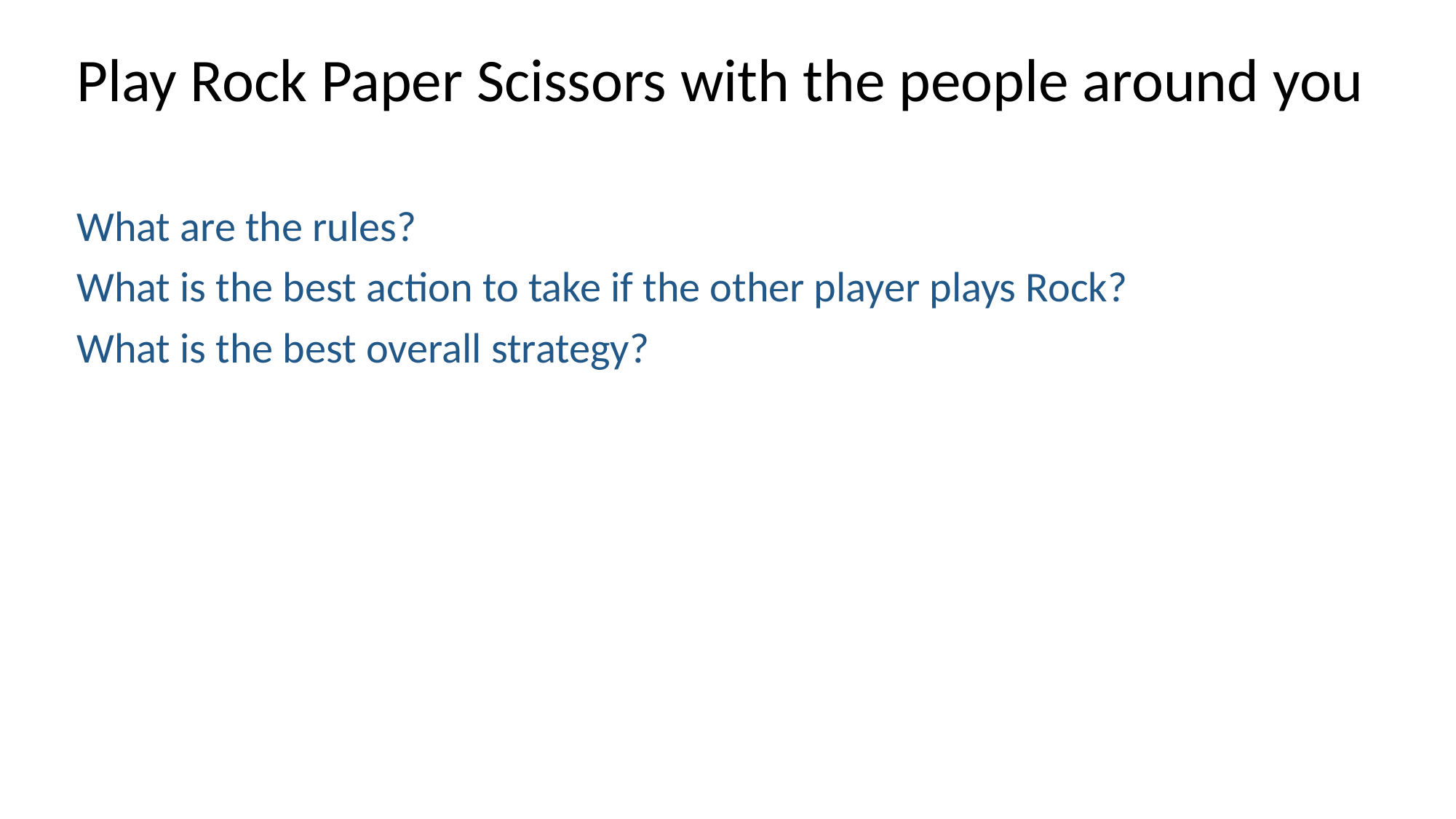

# Play Rock Paper Scissors with the people around you

What are the rules?
What is the best action to take if the other player plays Rock?
What is the best overall strategy?